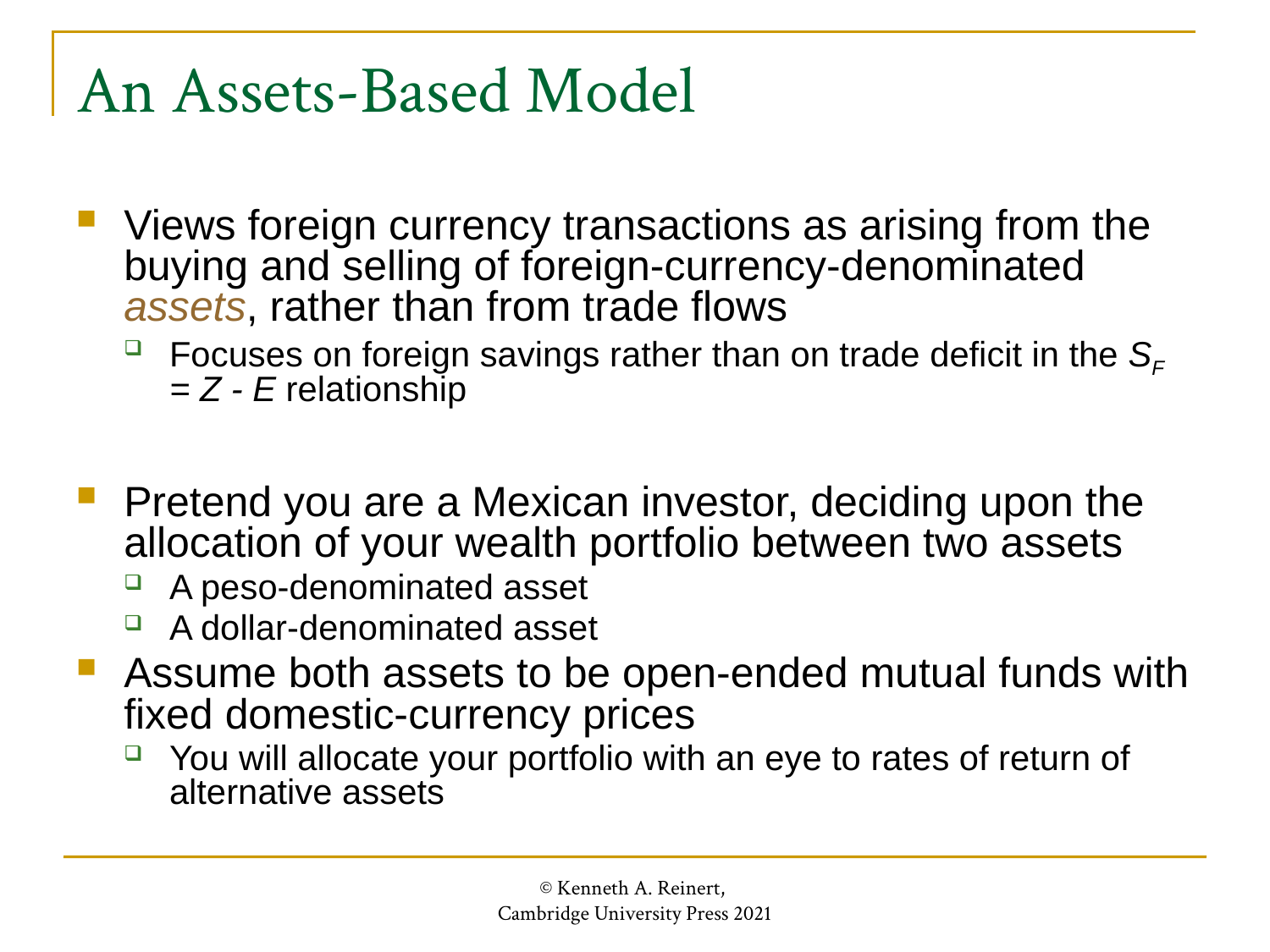

# An Assets-Based Model
Views foreign currency transactions as arising from the buying and selling of foreign-currency-denominated assets, rather than from trade flows
Focuses on foreign savings rather than on trade deficit in the SF = Z - E relationship

Pretend you are a Mexican investor, deciding upon the allocation of your wealth portfolio between two assets
A peso-denominated asset
A dollar-denominated asset
Assume both assets to be open-ended mutual funds with fixed domestic-currency prices
You will allocate your portfolio with an eye to rates of return of alternative assets

© Kenneth A. Reinert,
Cambridge University Press 2021